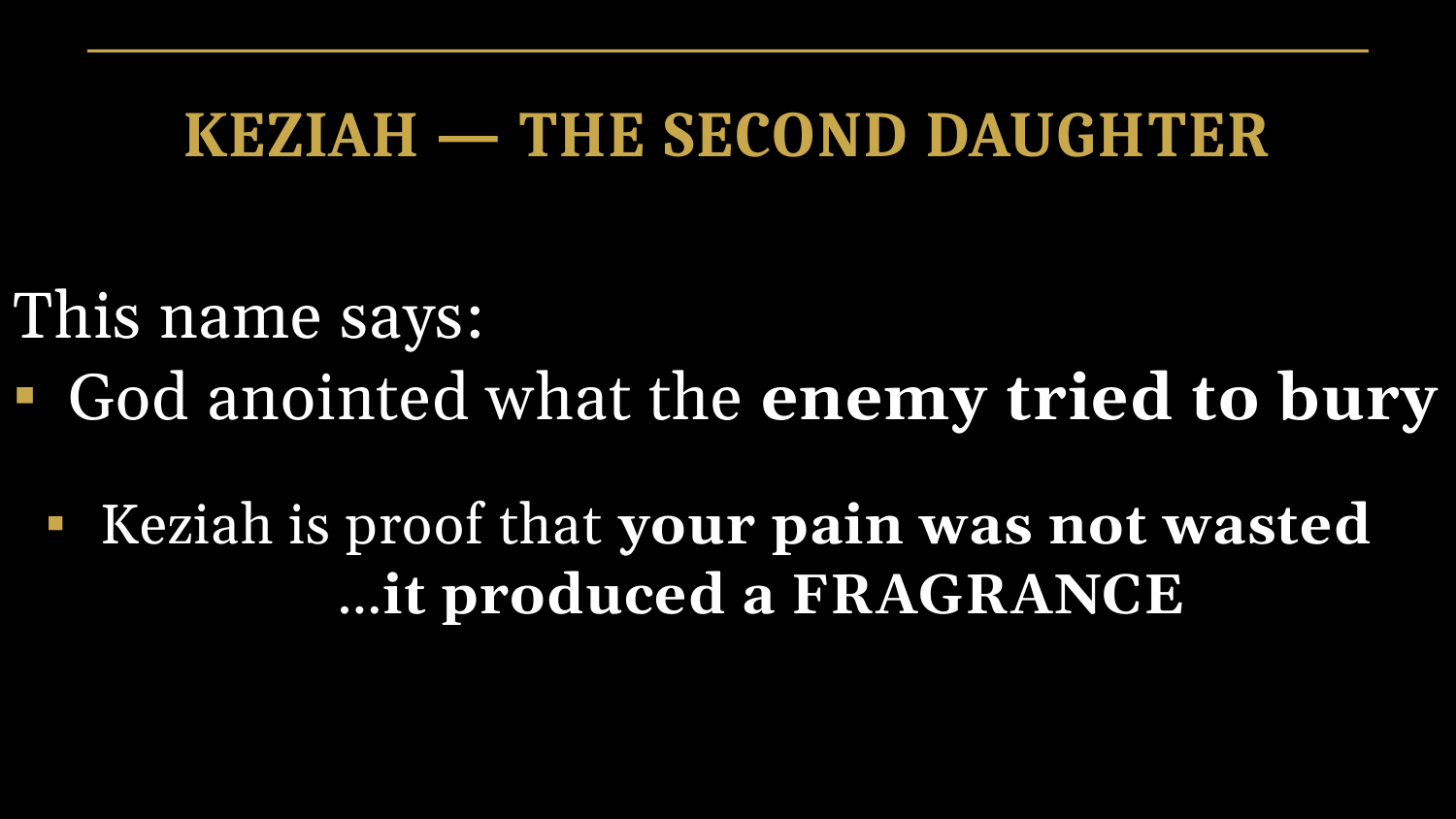

KEZIAH — THE SECOND DAUGHTER
This name says:
God anointed what the enemy tried to bury
Keziah is proof that your pain was not wasted
                    …it produced a FRAGRANCE